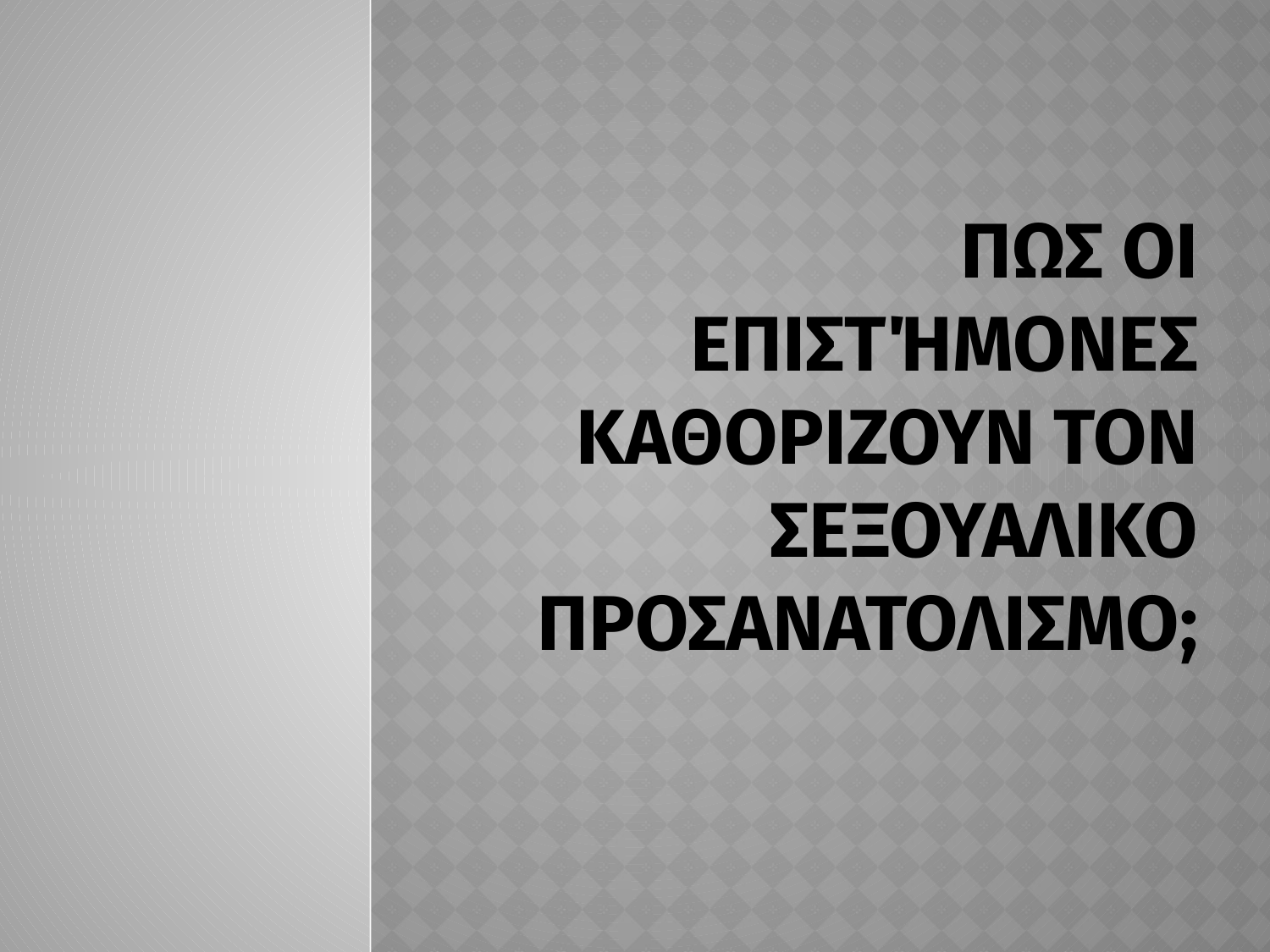

# πως οι επιστήμονες ΚΑΘορΙζουν τον ΣΕΞΟΥΑΛΙΚΟ προσανατολισμΟ;